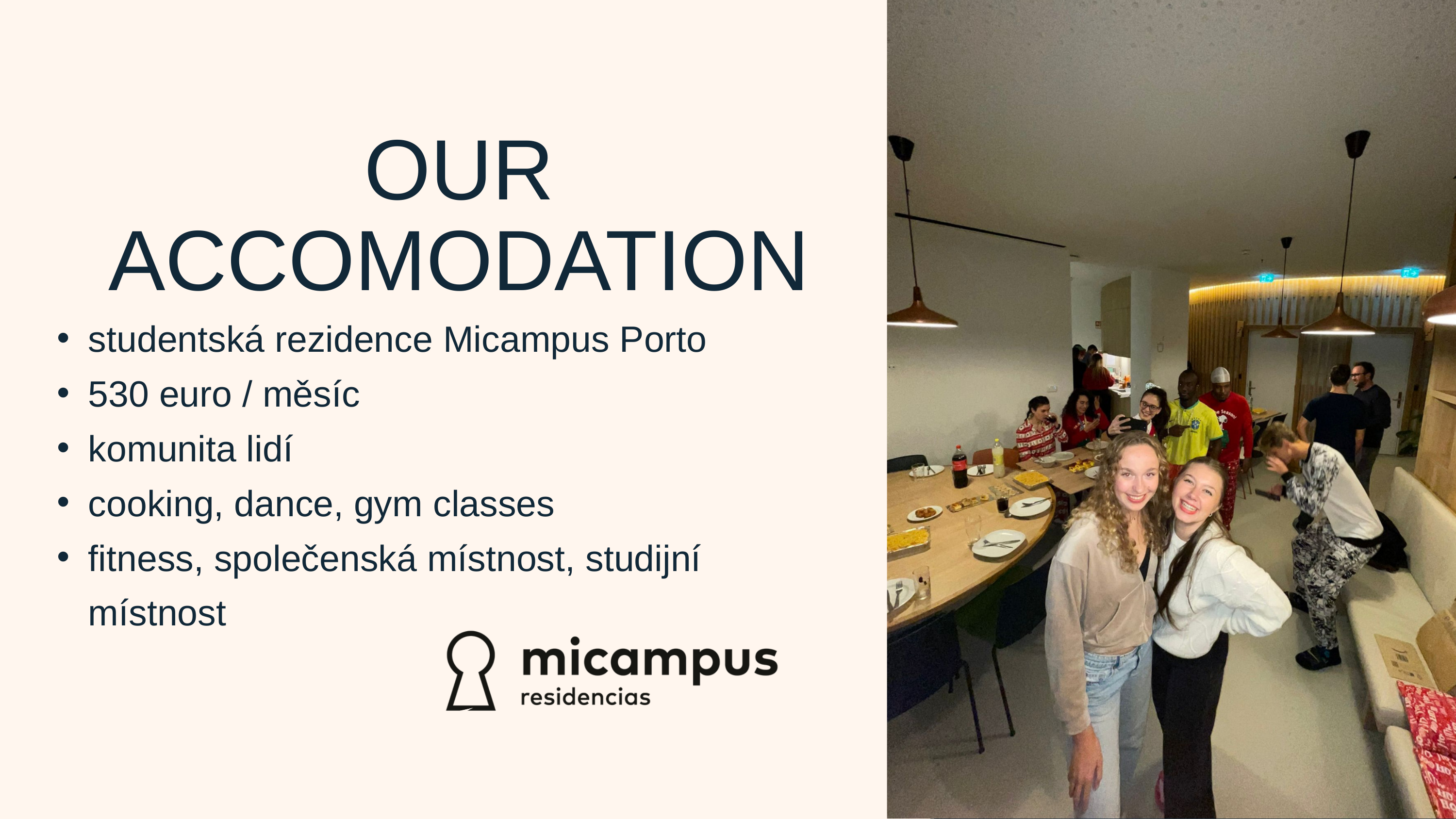

OUR ACCOMODATION
studentská rezidence Micampus Porto
530 euro / měsíc
komunita lidí
cooking, dance, gym classes
fitness, společenská místnost, studijní místnost